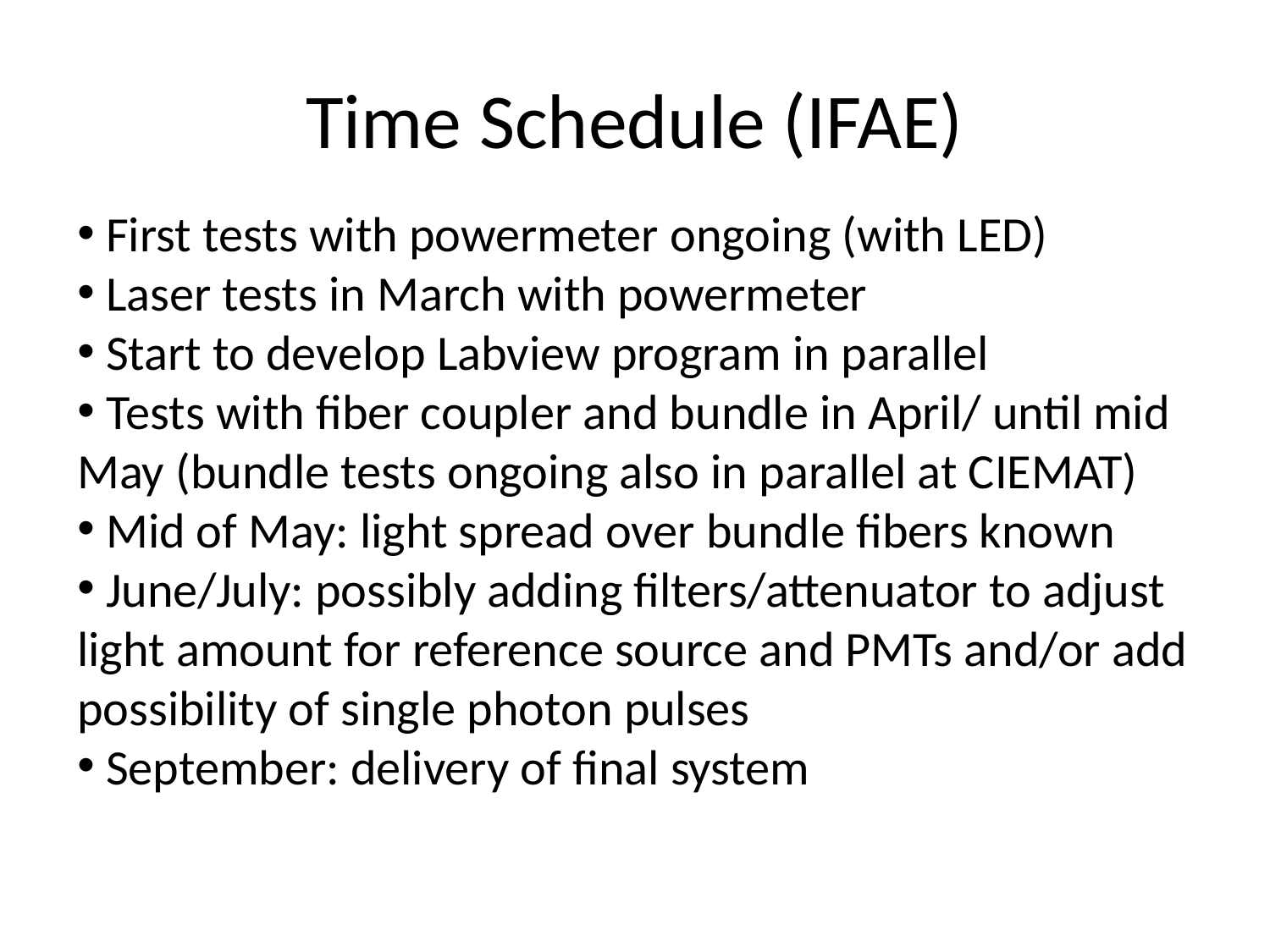

# Time Schedule (IFAE)
 First tests with powermeter ongoing (with LED)
 Laser tests in March with powermeter
 Start to develop Labview program in parallel
 Tests with fiber coupler and bundle in April/ until mid May (bundle tests ongoing also in parallel at CIEMAT)
 Mid of May: light spread over bundle fibers known
 June/July: possibly adding filters/attenuator to adjust light amount for reference source and PMTs and/or add possibility of single photon pulses
 September: delivery of final system